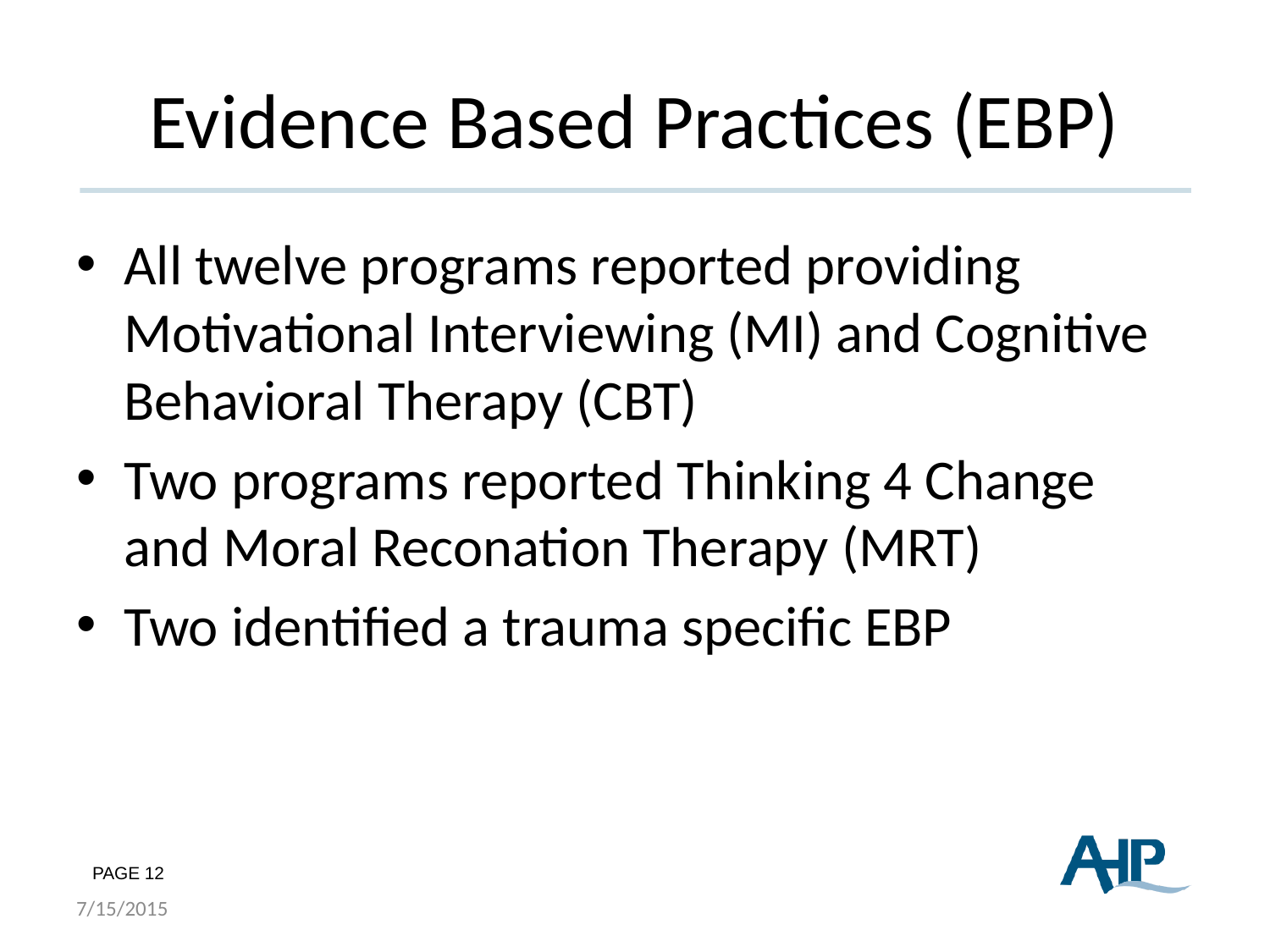

# Evidence Based Practices (EBP)
All twelve programs reported providing Motivational Interviewing (MI) and Cognitive Behavioral Therapy (CBT)
Two programs reported Thinking 4 Change and Moral Reconation Therapy (MRT)
Two identified a trauma specific EBP

7/15/2015